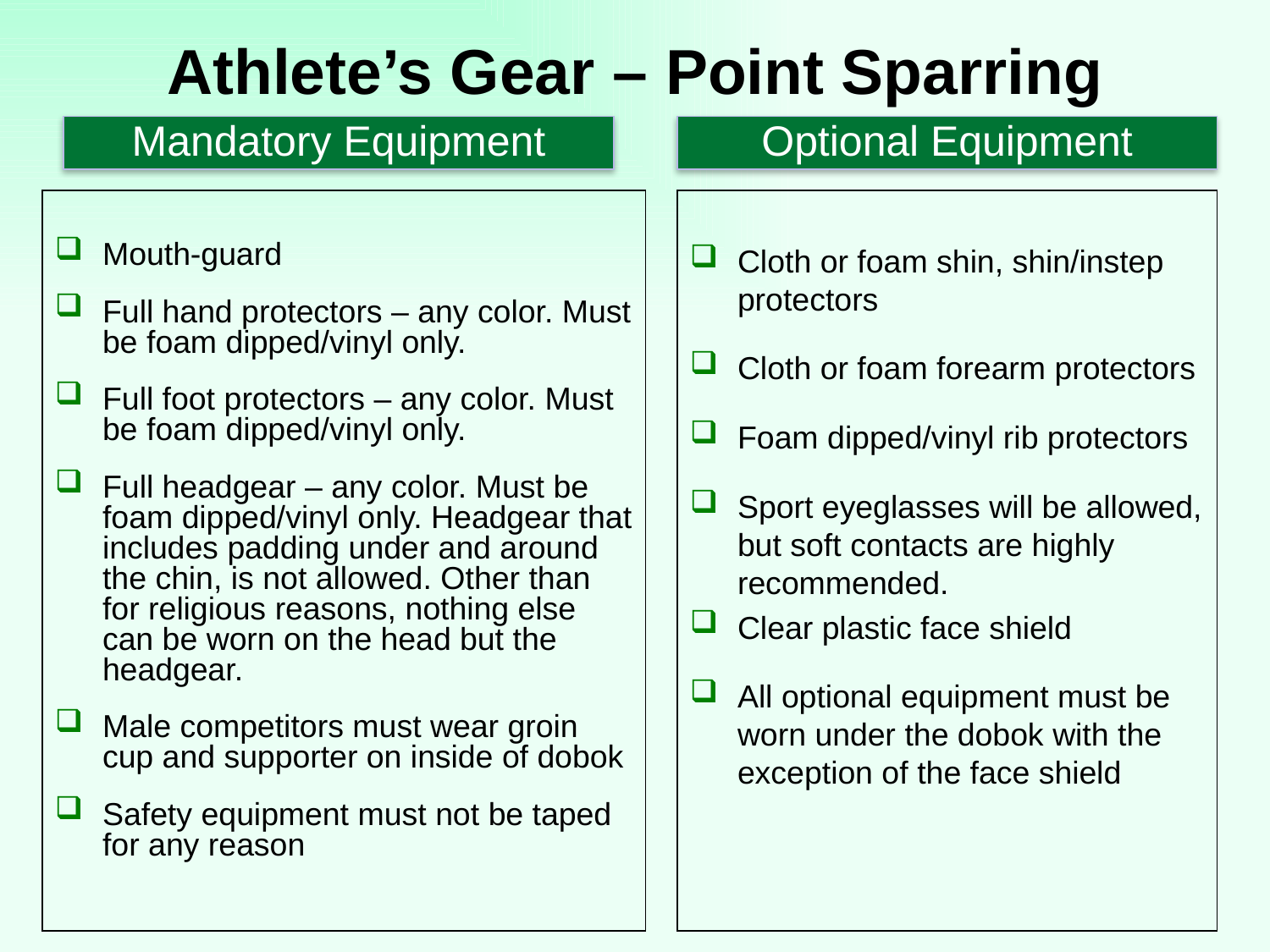

Athlete’s Gear – Point Sparring
Mandatory Equipment
Optional Equipment

Mouth-guard

Full hand protectors – any color. Must be foam dipped/vinyl only.

Full foot protectors – any color. Must be foam dipped/vinyl only.

Full headgear – any color. Must be foam dipped/vinyl only. Headgear that includes padding under and around the chin, is not allowed. Other than for religious reasons, nothing else can be worn on the head but the headgear.

Male competitors must wear groin cup and supporter on inside of dobok

Safety equipment must not be taped for any reason

Cloth or foam shin, shin/instep protectors

Cloth or foam forearm protectors

Foam dipped/vinyl rib protectors

Sport eyeglasses will be allowed, but soft contacts are highly recommended.
Clear plastic face shield

All optional equipment must be worn under the dobok with the exception of the face shield